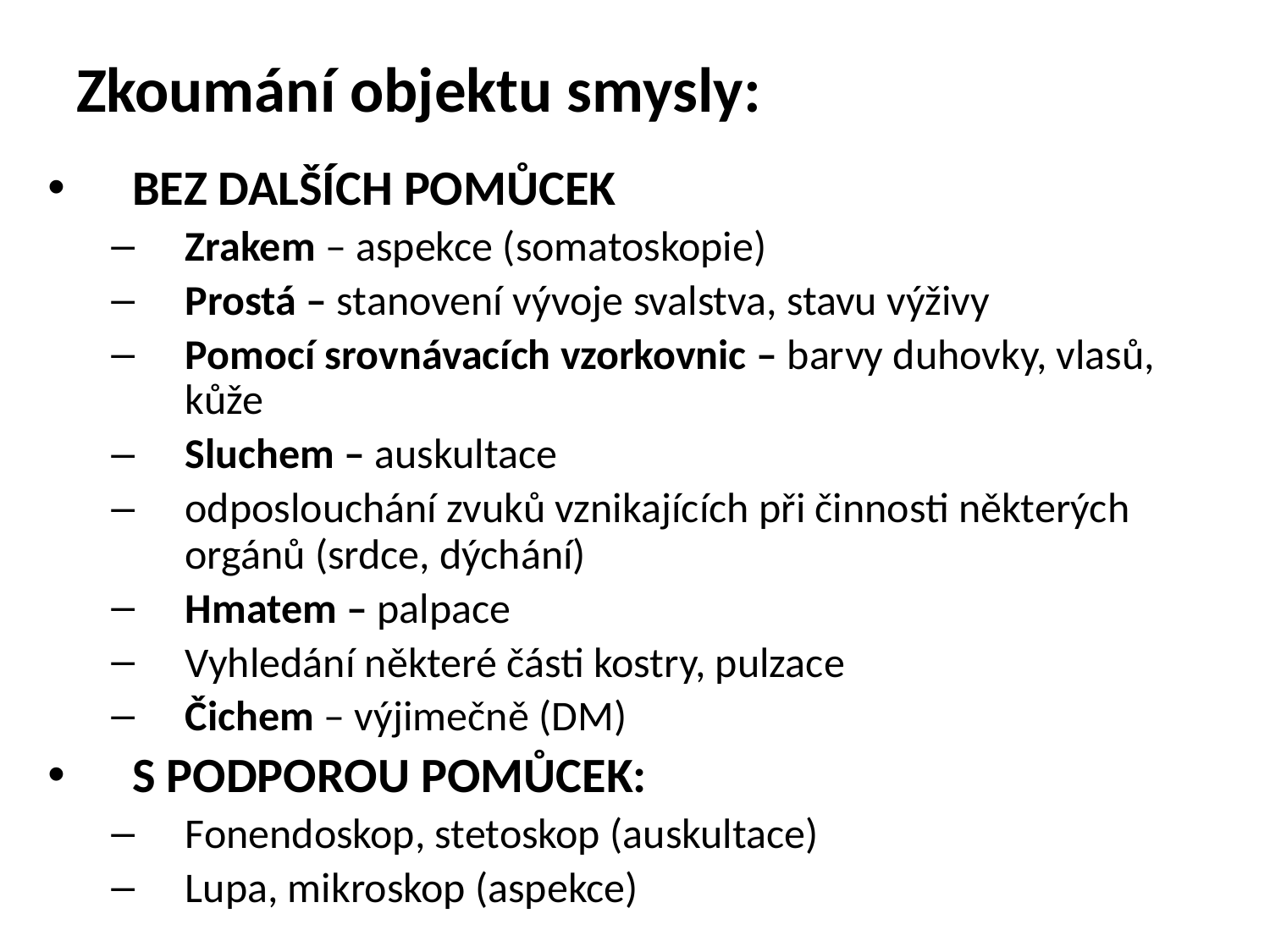

# Zkoumání objektu smysly:
BEZ DALŠÍCH POMŮCEK
Zrakem – aspekce (somatoskopie)
Prostá – stanovení vývoje svalstva, stavu výživy
Pomocí srovnávacích vzorkovnic – barvy duhovky, vlasů, kůže
Sluchem – auskultace
odposlouchání zvuků vznikajících při činnosti některých orgánů (srdce, dýchání)
Hmatem – palpace
Vyhledání některé části kostry, pulzace
Čichem – výjimečně (DM)
S PODPOROU POMŮCEK:
Fonendoskop, stetoskop (auskultace)
Lupa, mikroskop (aspekce)